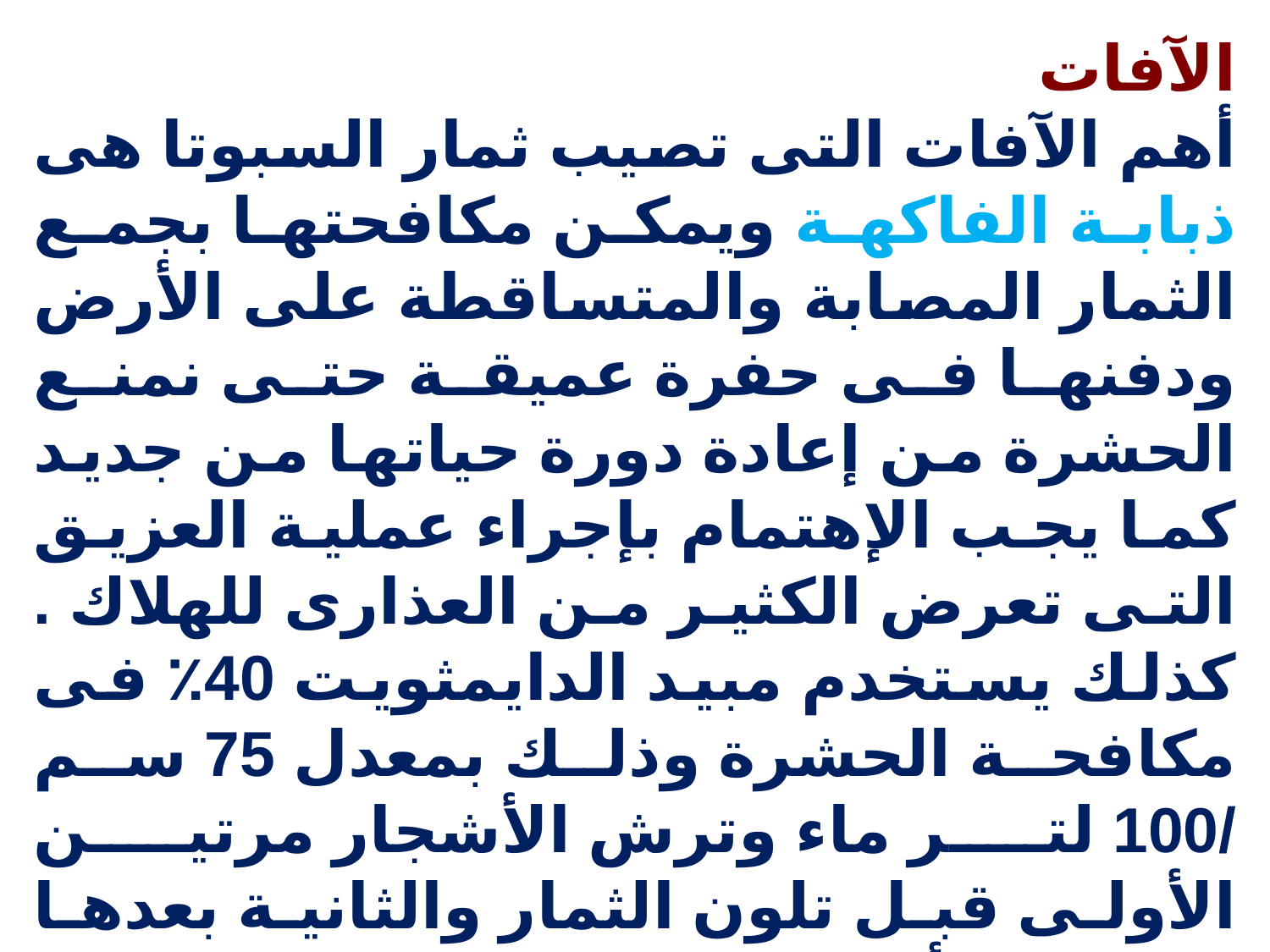

الآفات
أهم الآفات التى تصيب ثمار السبوتا هى ذبابة الفاكهة ويمكن مكافحتها بجمع الثمار المصابة والمتساقطة على الأرض ودفنها فى حفرة عميقة حتى نمنع الحشرة من إعادة دورة حياتها من جديد كما يجب الإهتمام بإجراء عملية العزيق التى تعرض الكثير من العذارى للهلاك . كذلك يستخدم مبيد الدايمثويت 40٪ فى مكافحة الحشرة وذلك بمعدل 75 سم /100 لتر ماء وترش الأشجار مرتين الأولى قبل تلون الثمار والثانية بعدها بحوالى 3 أسابيع .